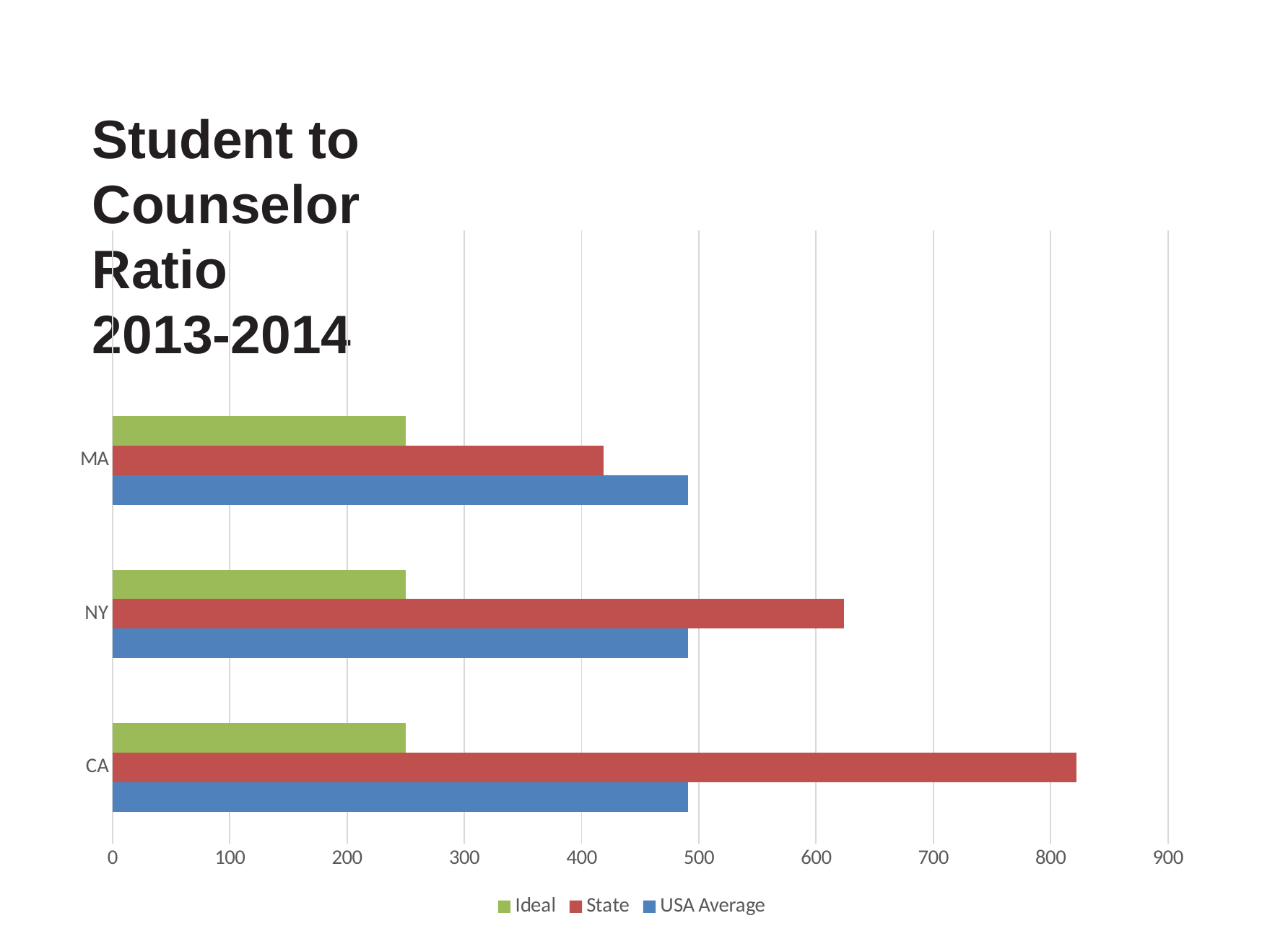

# Student to Counselor Ratio 2013-2014

### Chart

| Category | USA Average | State | Ideal |
|---|---|---|---|
| CA | 491.0 | 822.0 | 250.0 |
| NY | 491.0 | 624.0 | 250.0 |
| MA | 491.0 | 419.0 | 250.0 |